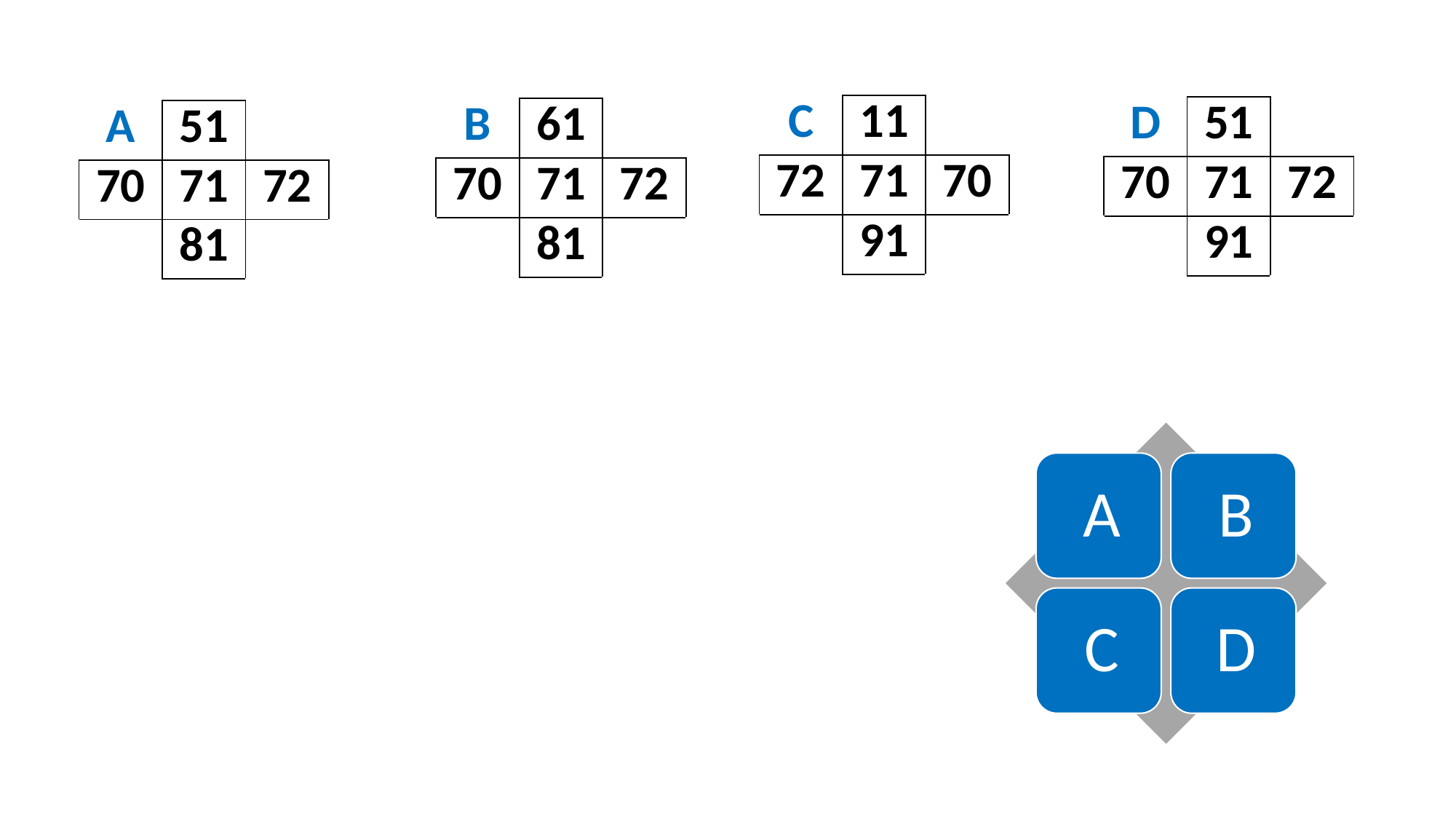

| C | 11 |  |
| --- | --- | --- |
| 72 | 71 | 70 |
|  | 91 |  |
| D | 51 |  |
| --- | --- | --- |
| 70 | 71 | 72 |
|  | 91 |  |
| B | 61 |  |
| --- | --- | --- |
| 70 | 71 | 72 |
|  | 81 |  |
| A | 51 |  |
| --- | --- | --- |
| 70 | 71 | 72 |
|  | 81 |  |
A
B
C
D